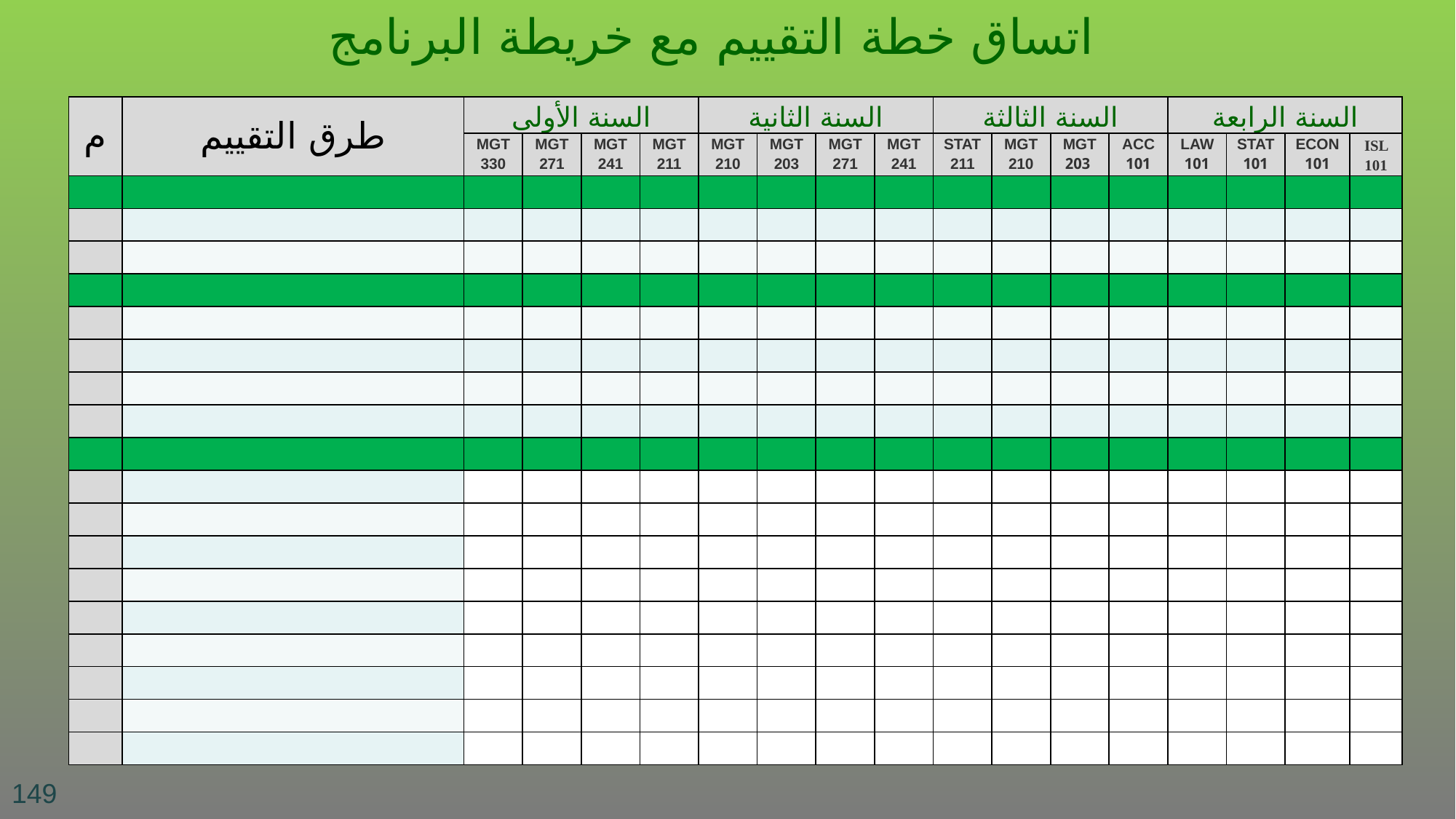

# اتساق خطة التقييم مع خريطة البرنامج
| م | طرق التقييم | السنة الأولى |  |  |  | السنة الثانية |  |  |  | السنة الثالثة |  |  |  | السنة الرابعة |  |  |  |
| --- | --- | --- | --- | --- | --- | --- | --- | --- | --- | --- | --- | --- | --- | --- | --- | --- | --- |
|  |  | MGT 330 | MGT 271 | MGT 241 | MGT 211 | MGT 210 | MGT 203 | MGT 271 | MGT 241 | STAT 211 | MGT 210 | MGT 203 | ACC 101 | LAW 101 | STAT 101 | ECON 101 | ISL 101 |
|  |  |  |  |  |  |  |  |  |  |  |  |  |  |  |  |  |  |
|  |  |  |  |  |  |  |  |  |  |  |  |  |  |  |  |  |  |
|  |  |  |  |  |  |  |  |  |  |  |  |  |  |  |  |  |  |
|  |  |  |  |  |  |  |  |  |  |  |  |  |  |  |  |  |  |
|  |  |  |  |  |  |  |  |  |  |  |  |  |  |  |  |  |  |
|  |  |  |  |  |  |  |  |  |  |  |  |  |  |  |  |  |  |
|  |  |  |  |  |  |  |  |  |  |  |  |  |  |  |  |  |  |
|  |  |  |  |  |  |  |  |  |  |  |  |  |  |  |  |  |  |
|  |  |  |  |  |  |  |  |  |  |  |  |  |  |  |  |  |  |
|  |  |  |  |  |  |  |  |  |  |  |  |  |  |  |  |  |  |
|  |  |  |  |  |  |  |  |  |  |  |  |  |  |  |  |  |  |
|  |  |  |  |  |  |  |  |  |  |  |  |  |  |  |  |  |  |
|  |  |  |  |  |  |  |  |  |  |  |  |  |  |  |  |  |  |
|  |  |  |  |  |  |  |  |  |  |  |  |  |  |  |  |  |  |
|  |  |  |  |  |  |  |  |  |  |  |  |  |  |  |  |  |  |
|  |  |  |  |  |  |  |  |  |  |  |  |  |  |  |  |  |  |
|  |  |  |  |  |  |  |  |  |  |  |  |  |  |  |  |  |  |
|  |  |  |  |  |  |  |  |  |  |  |  |  |  |  |  |  |  |
149